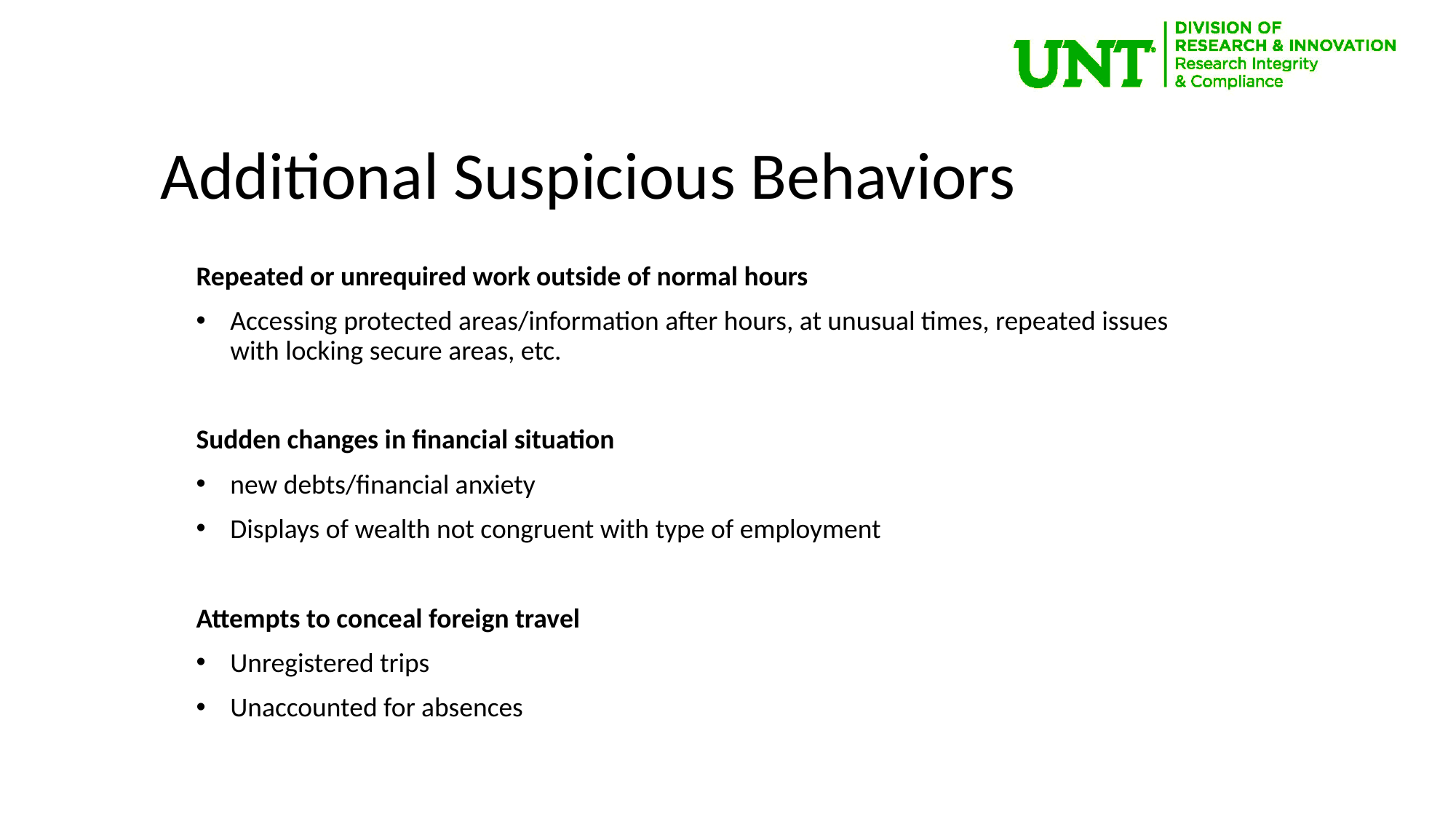

Additional Suspicious Behaviors
Repeated or unrequired work outside of normal hours
Accessing protected areas/information after hours, at unusual times, repeated issues with locking secure areas, etc.

Sudden changes in financial situation
new debts/financial anxiety
Displays of wealth not congruent with type of employment

Attempts to conceal foreign travel
Unregistered trips
Unaccounted for absences